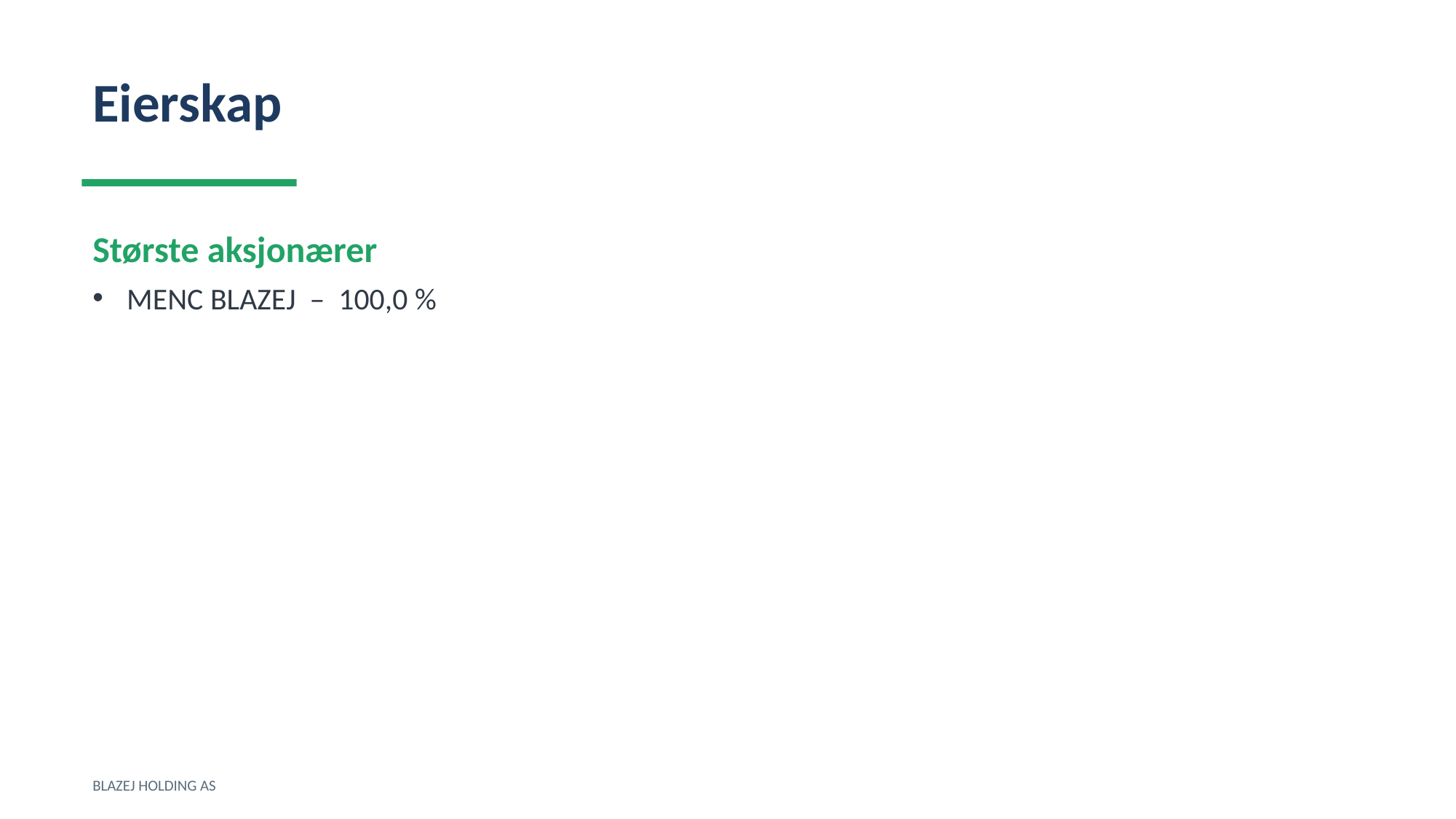

Eierskap

Største aksjonærer
MENC BLAZEJ  –  100,0 %
BLAZEJ HOLDING AS